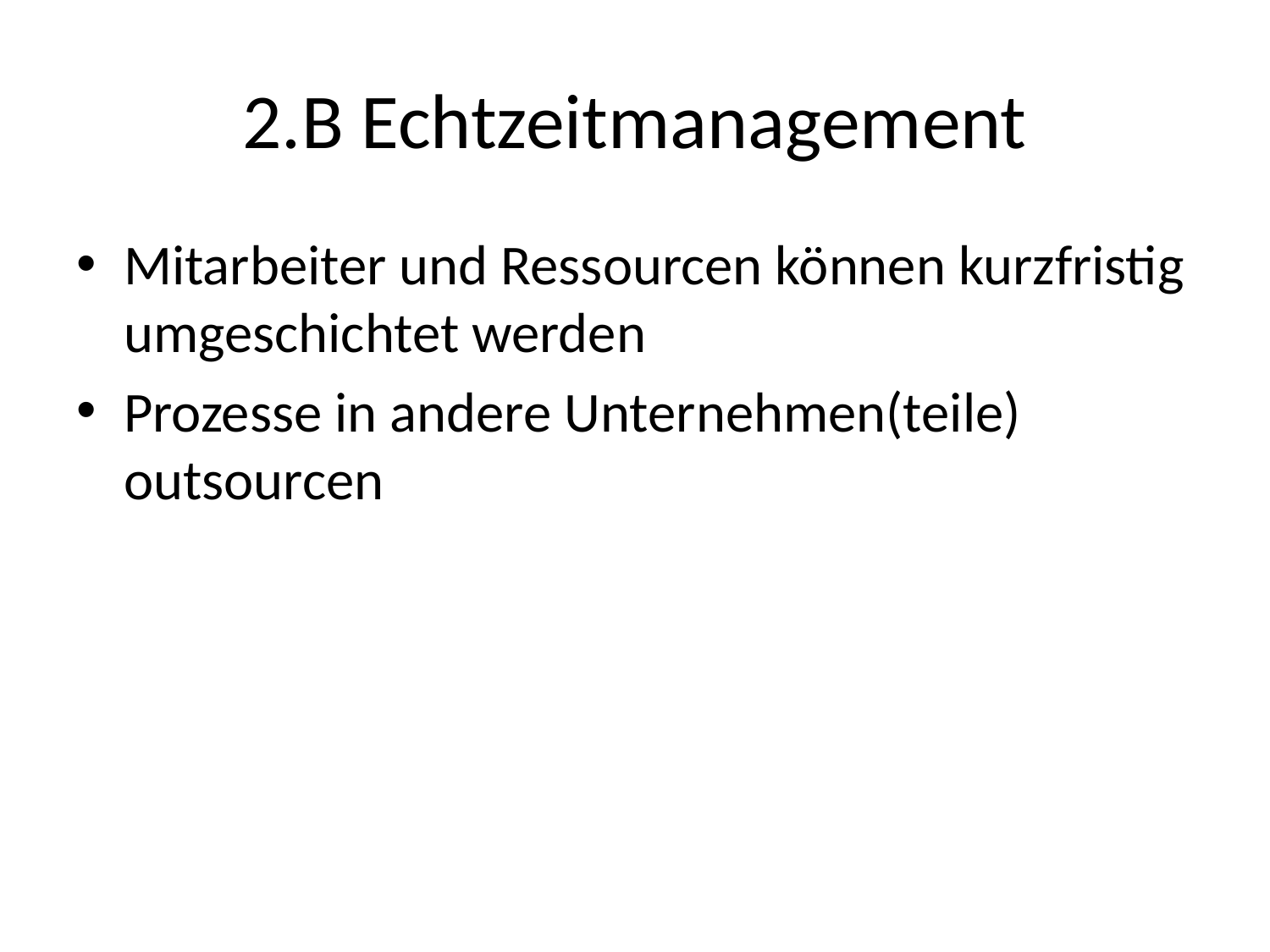

# 2.B Echtzeitmanagement
Mitarbeiter und Ressourcen können kurzfristig umgeschichtet werden
Prozesse in andere Unternehmen(teile) outsourcen